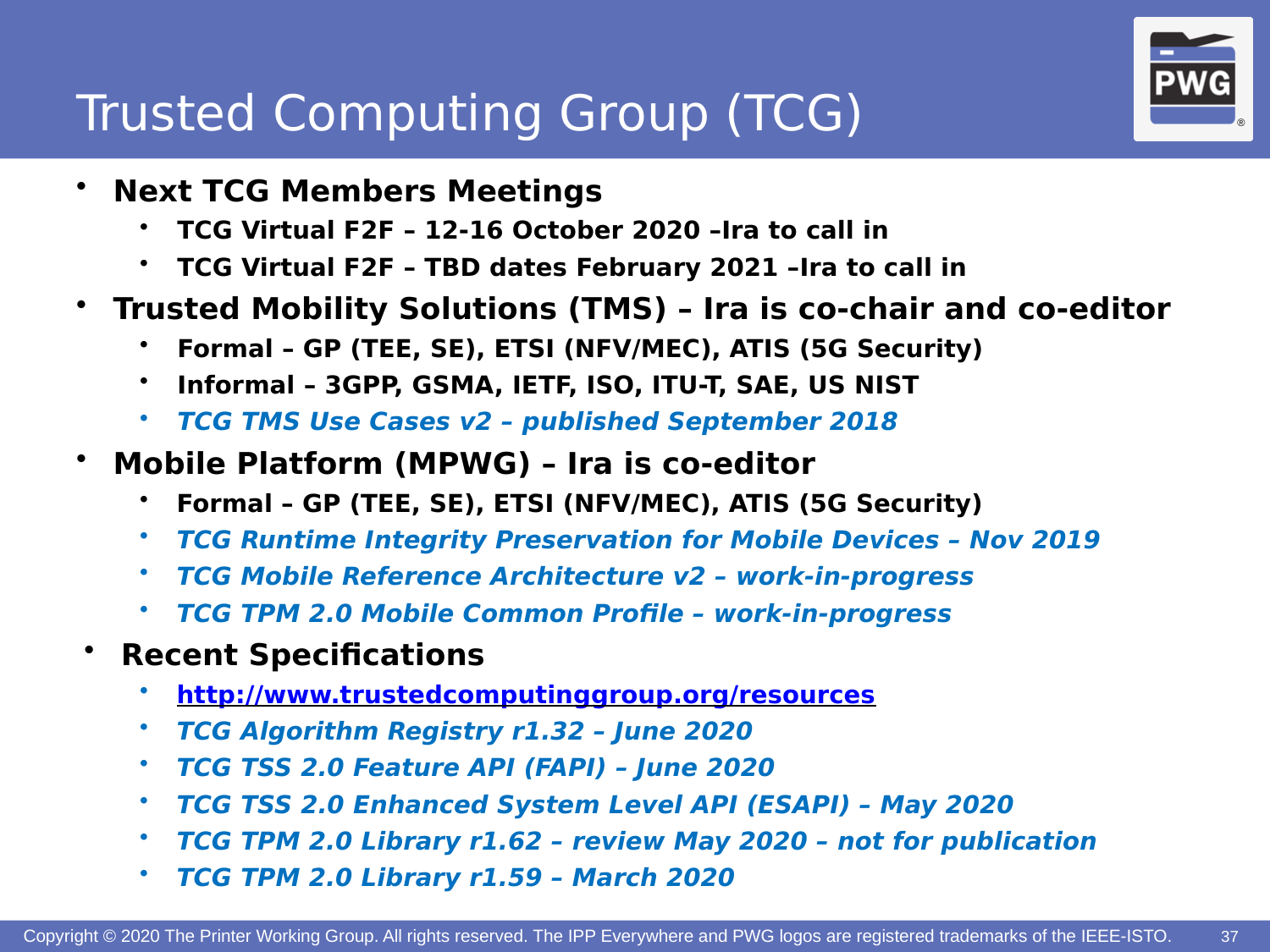

# Trusted Computing Group (TCG)
Next TCG Members Meetings
TCG Virtual F2F – 12-16 October 2020 –Ira to call in
TCG Virtual F2F – TBD dates February 2021 –Ira to call in
Trusted Mobility Solutions (TMS) – Ira is co-chair and co-editor
Formal – GP (TEE, SE), ETSI (NFV/MEC), ATIS (5G Security)
Informal – 3GPP, GSMA, IETF, ISO, ITU-T, SAE, US NIST
TCG TMS Use Cases v2 – published September 2018
Mobile Platform (MPWG) – Ira is co-editor
Formal – GP (TEE, SE), ETSI (NFV/MEC), ATIS (5G Security)
TCG Runtime Integrity Preservation for Mobile Devices – Nov 2019
TCG Mobile Reference Architecture v2 – work-in-progress
TCG TPM 2.0 Mobile Common Profile – work-in-progress
Recent Specifications
http://www.trustedcomputinggroup.org/resources
TCG Algorithm Registry r1.32 – June 2020
TCG TSS 2.0 Feature API (FAPI) – June 2020
TCG TSS 2.0 Enhanced System Level API (ESAPI) – May 2020
TCG TPM 2.0 Library r1.62 – review May 2020 – not for publication
TCG TPM 2.0 Library r1.59 – March 2020
37